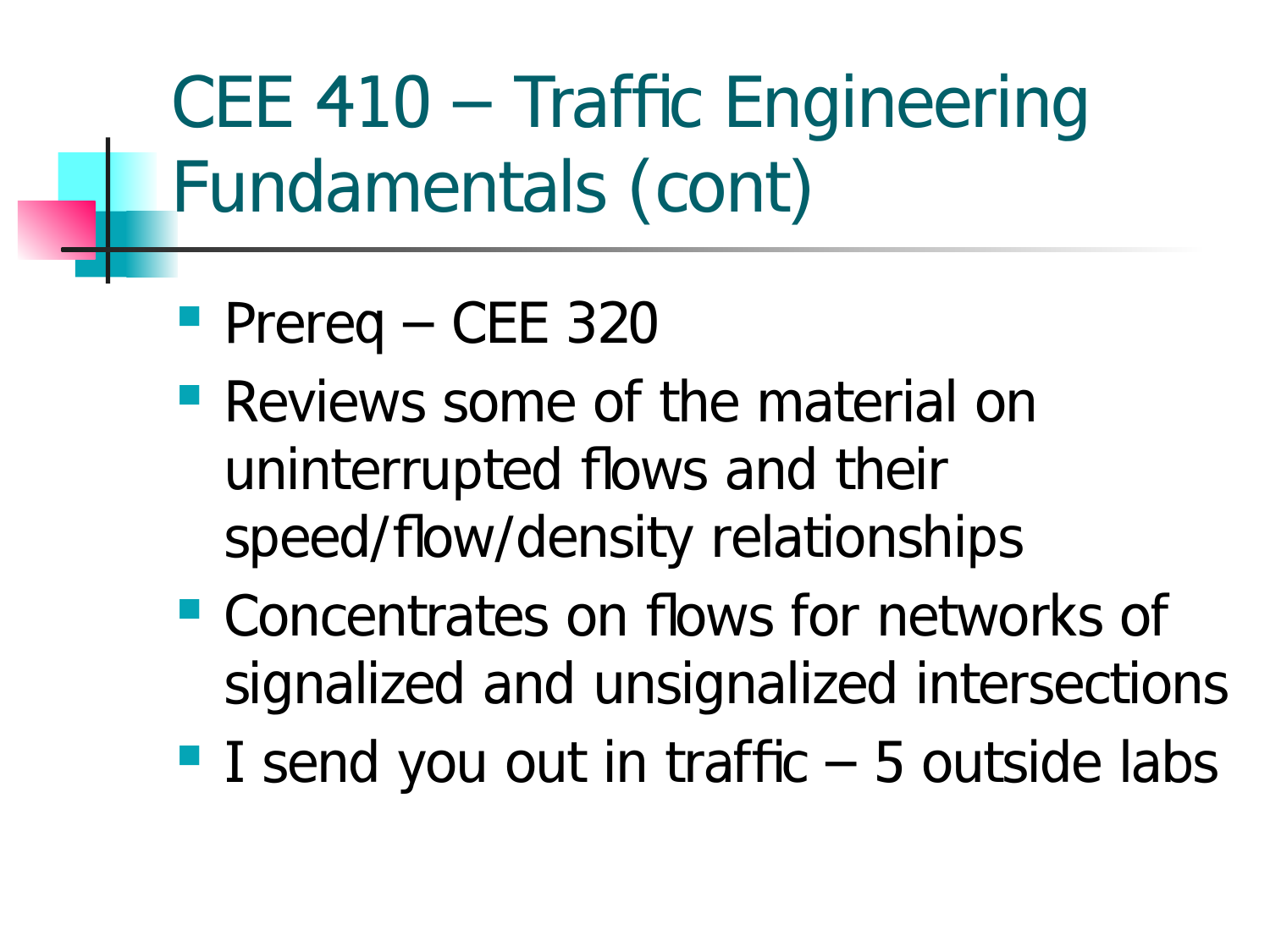

# CEE 410 – Traffic Engineering Fundamentals (cont)
Prereq – CEE 320
Reviews some of the material on uninterrupted flows and their speed/flow/density relationships
Concentrates on flows for networks of signalized and unsignalized intersections
I send you out in traffic – 5 outside labs